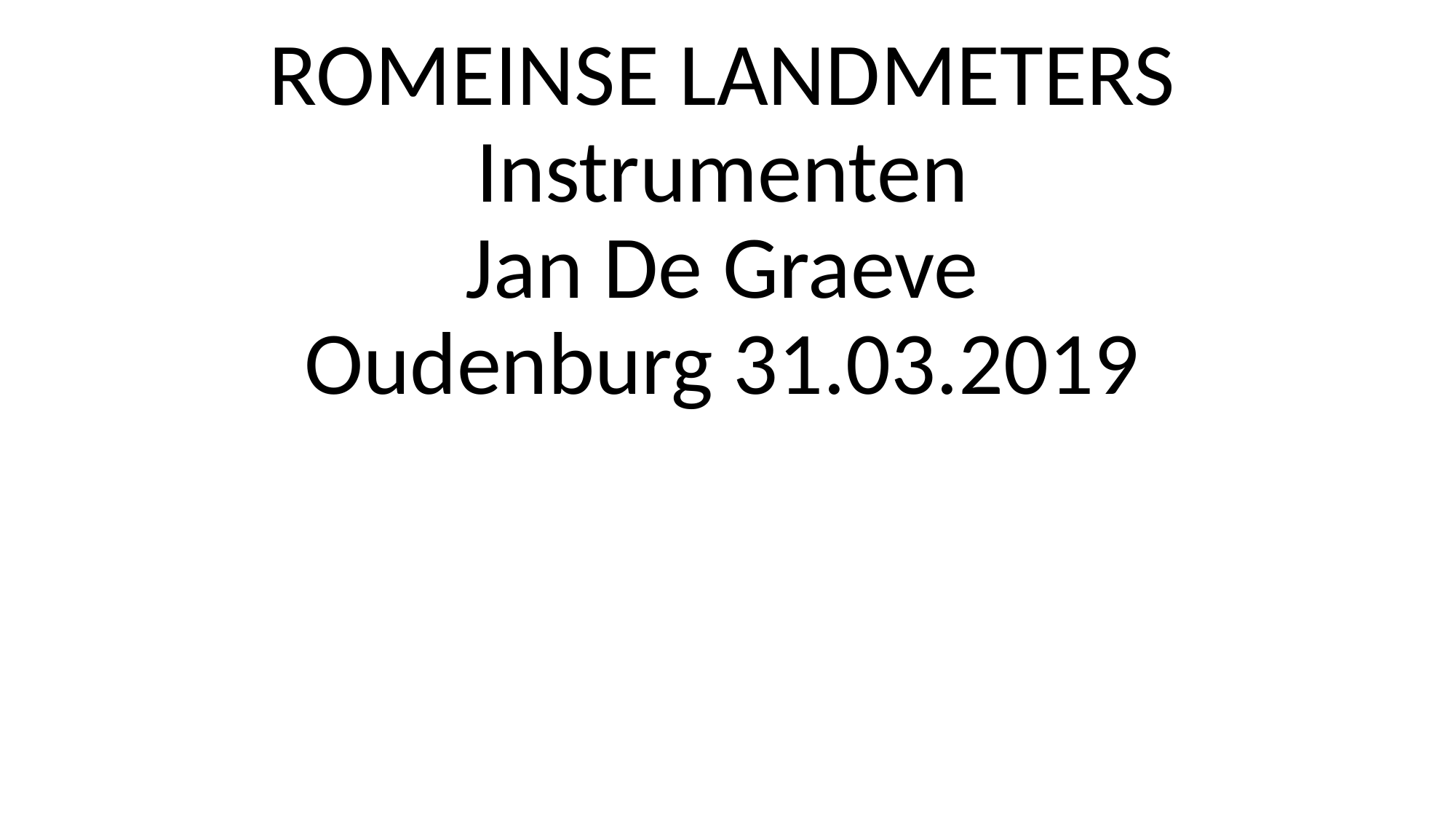

# ROMEINSE LANDMETERS Instrumenten Jan De Graeve Oudenburg 31.03.2019